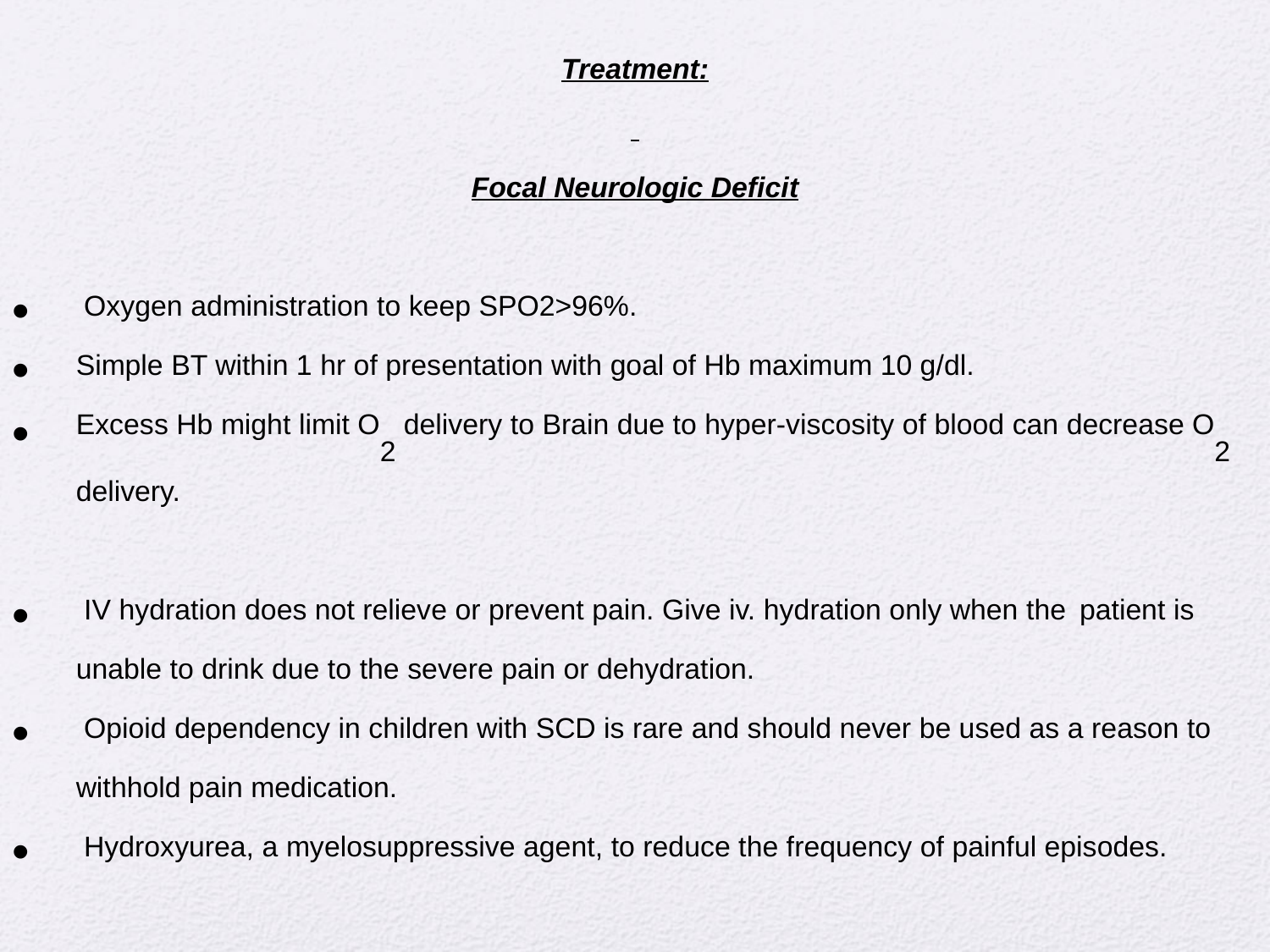

Treatment:

Focal Neurologic Deficit

 Oxygen administration to keep SPO2>96%.
Simple BT within 1 hr of presentation with goal of Hb maximum 10 g/dl.
Excess Hb might limit O2 delivery to Brain due to hyper-viscosity of blood can decrease O2 delivery.

 IV hydration does not relieve or prevent pain. Give iv. hydration only when the patient is unable to drink due to the severe pain or dehydration.
 Opioid dependency in children with SCD is rare and should never be used as a reason to withhold pain medication.
 Hydroxyurea, a myelosuppressive agent, to reduce the frequency of painful episodes.